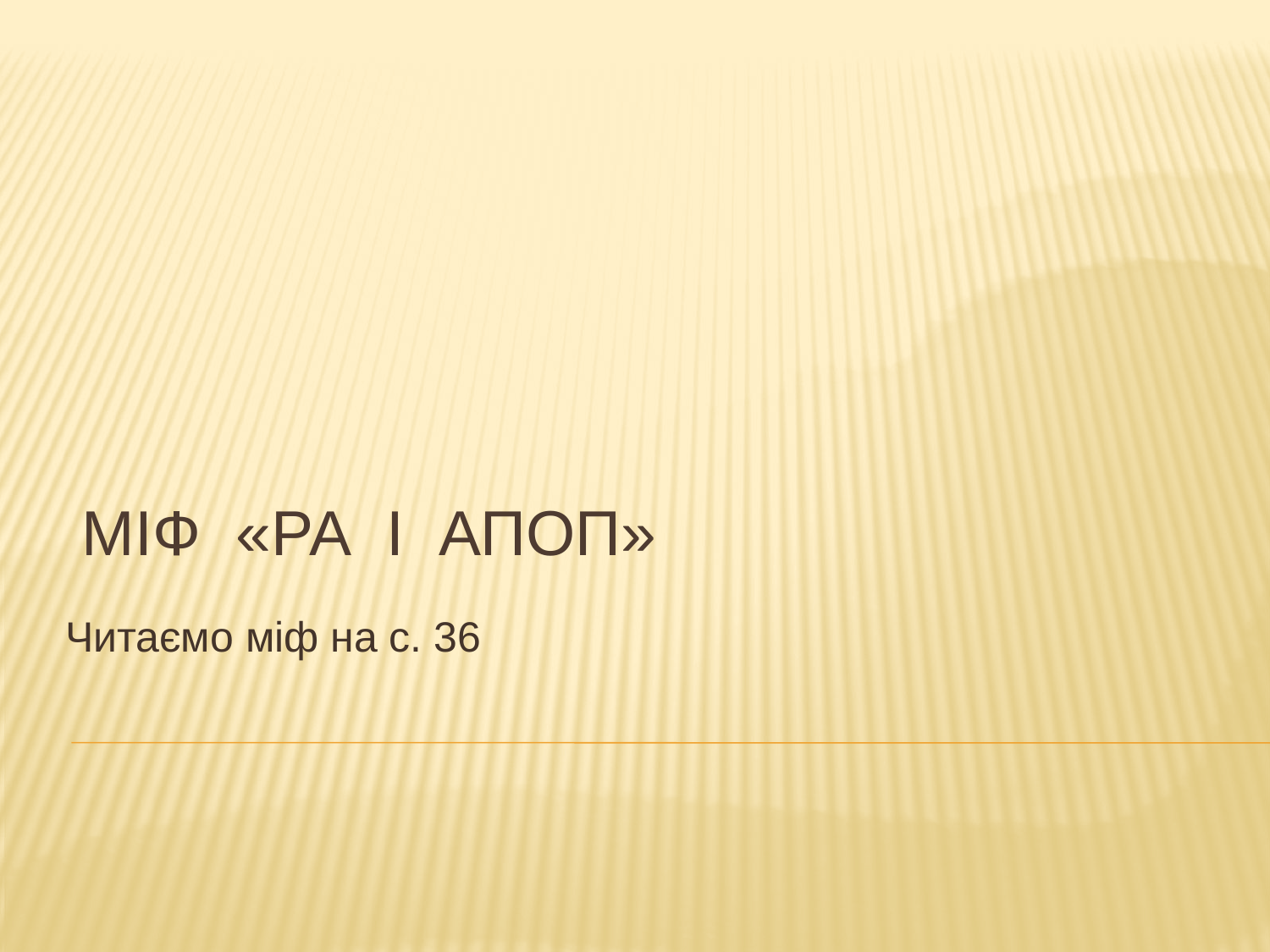

# Міф  «Ра  і  апоп»
Читаємо міф на с. 36